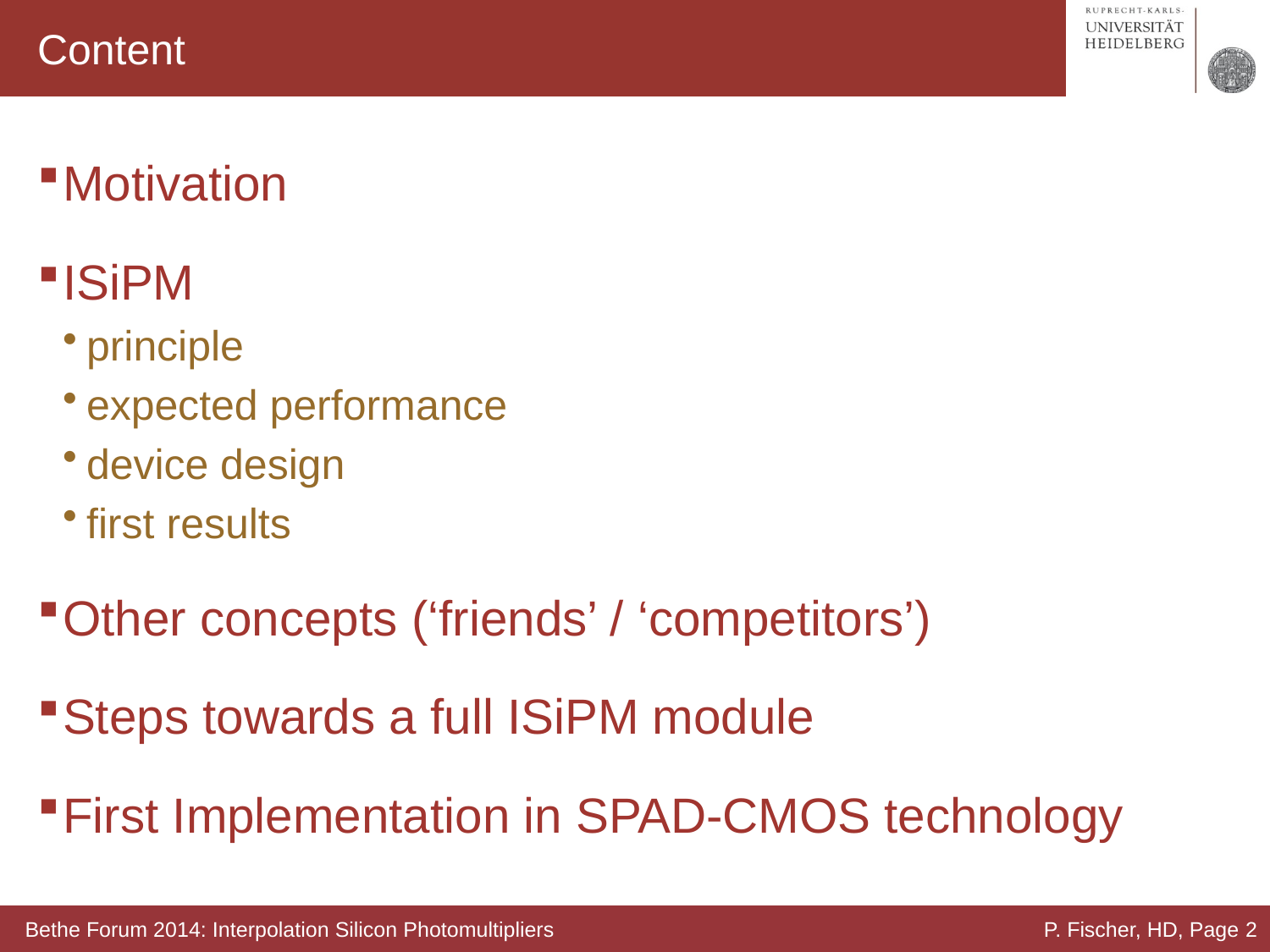

# Content
Motivation
ISiPM
principle
expected performance
device design
first results
Other concepts (‘friends’ / ‘competitors’)
Steps towards a full ISiPM module
First Implementation in SPAD-CMOS technology
Bethe Forum 2014: Interpolation Silicon Photomultipliers
P. Fischer, HD, Page 2